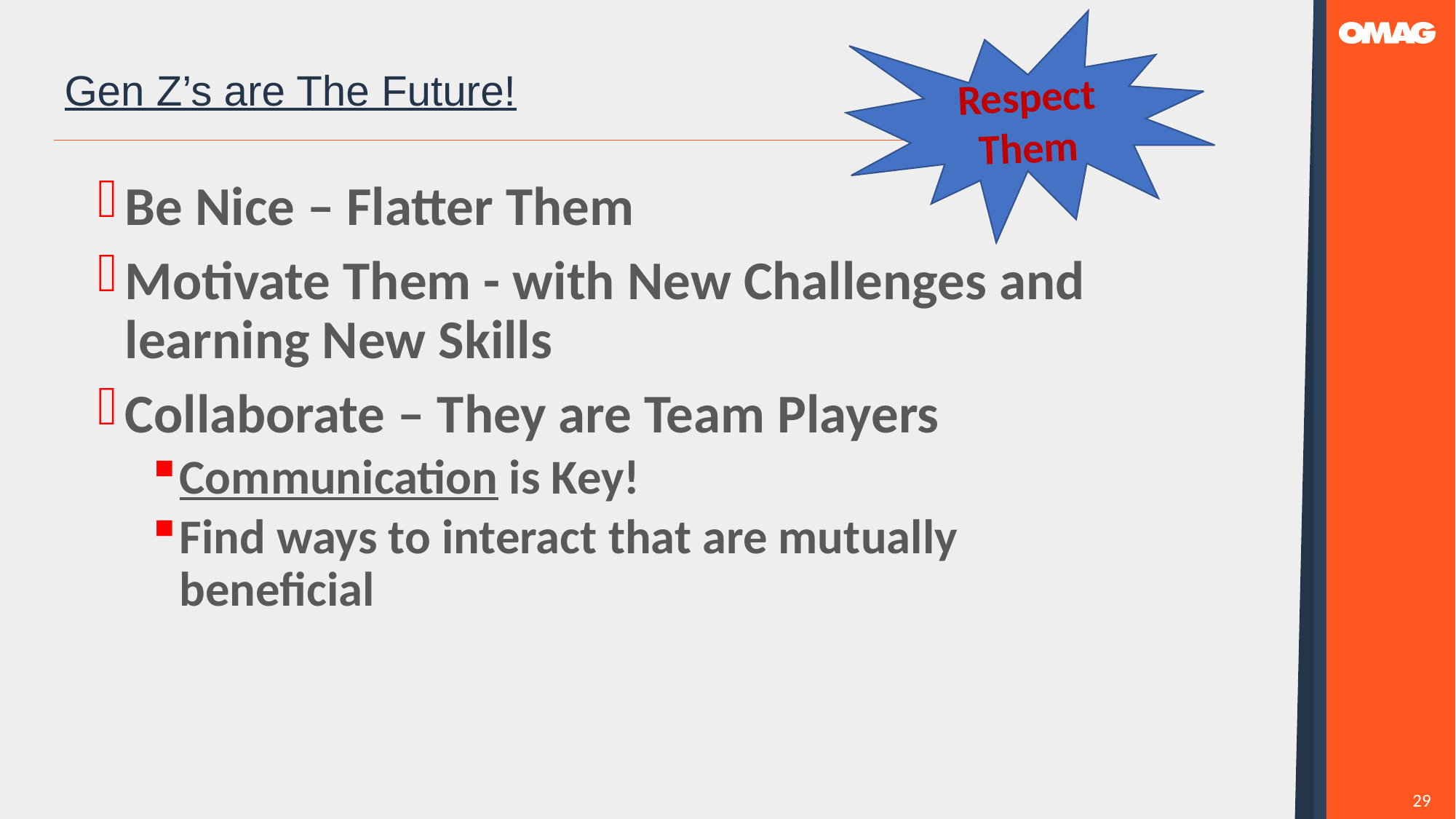

Respect
Them
# Gen Z’s are The Future!
Be Nice – Flatter Them
Motivate Them - with New Challenges and learning New Skills
Collaborate – They are Team Players
Communication is Key!
Find ways to interact that are mutually beneficial
29